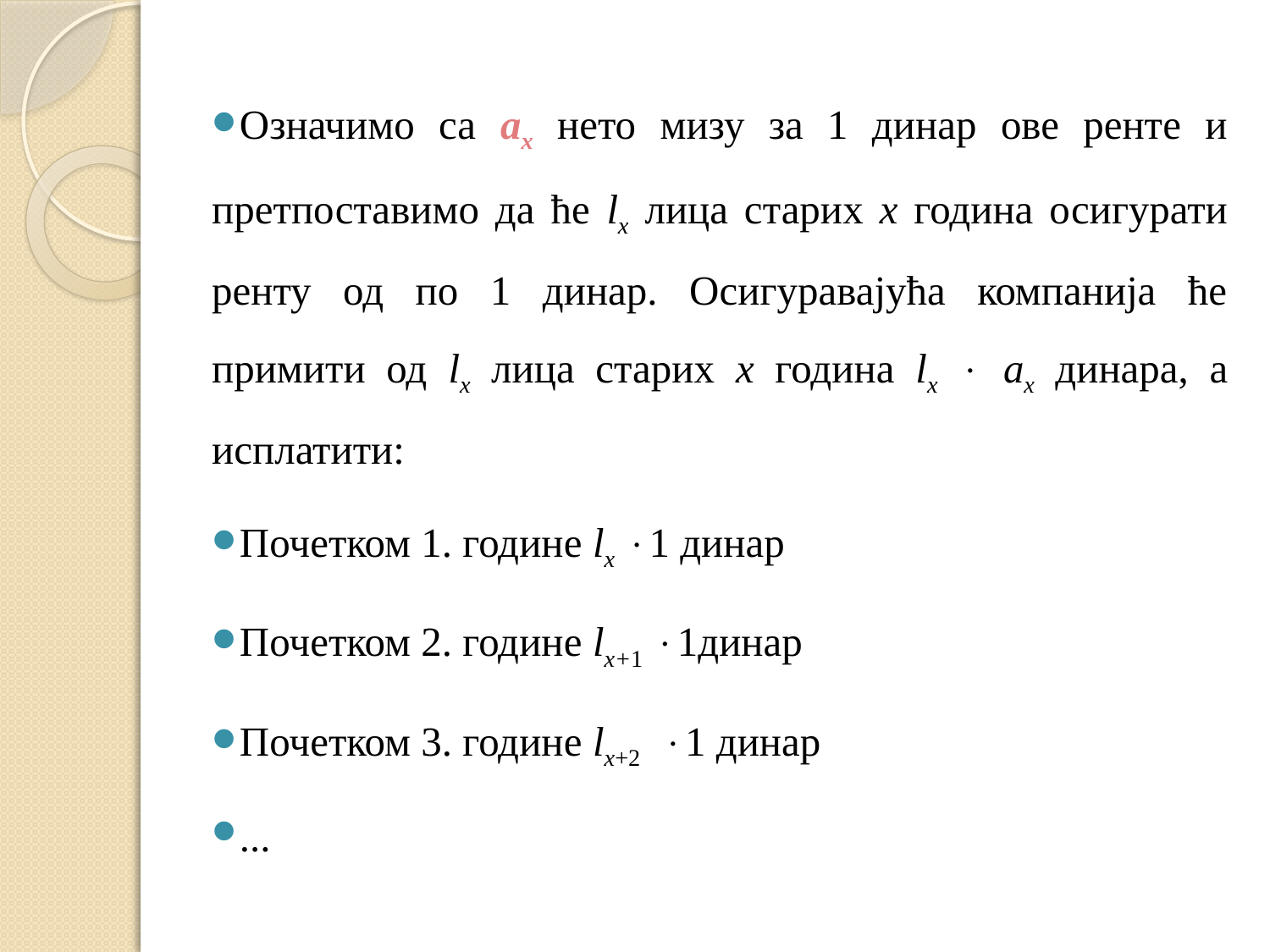

Означимо са ax нето мизу за 1 динар ове ренте и претпоставимо да ће lx лица старих x година осигурати ренту од по 1 динар. Осигуравајућа компанија ће примити од lx лица старих x година lx ⋅ ax динара, а исплатити:
Почетком 1. године lx ⋅1 динар
Почетком 2. године lx+1 ⋅1динар
Почетком 3. године lx+2  ⋅1 динар
...